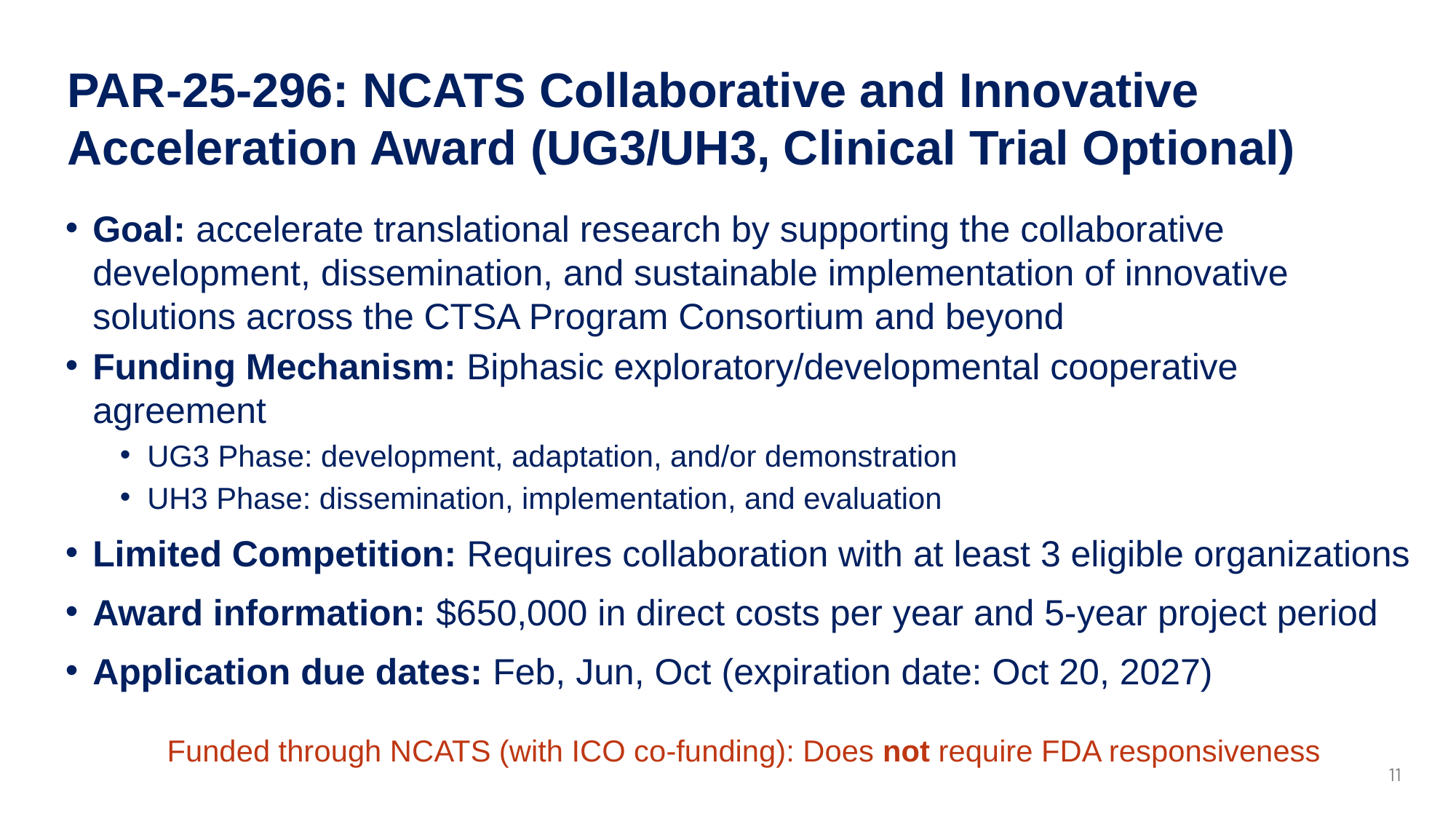

PAR-25-296: NCATS Collaborative and Innovative Acceleration Award (UG3/UH3, Clinical Trial Optional)
Goal: accelerate translational research by supporting the collaborative development, dissemination, and sustainable implementation of innovative solutions across the CTSA Program Consortium and beyond
Funding Mechanism: Biphasic exploratory/developmental cooperative agreement
UG3 Phase: development, adaptation, and/or demonstration
UH3 Phase: dissemination, implementation, and evaluation
Limited Competition: Requires collaboration with at least 3 eligible organizations
Award information: $650,000 in direct costs per year and 5-year project period
Application due dates: Feb, Jun, Oct (expiration date: Oct 20, 2027)

16 days

Funded through NCATS (with ICO co-funding): Does not require FDA responsiveness
11